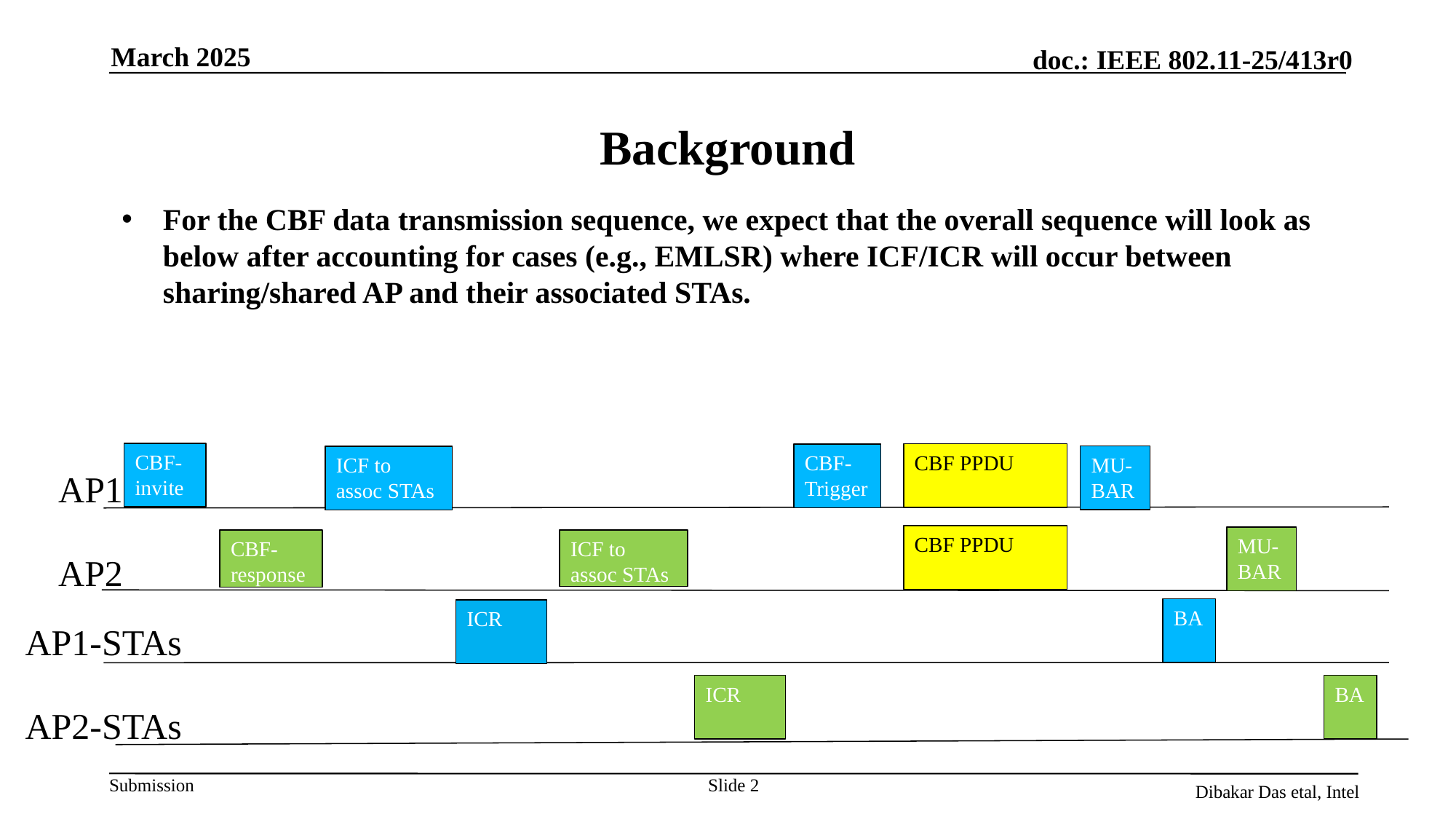

March 2025
# Background
For the CBF data transmission sequence, we expect that the overall sequence will look as below after accounting for cases (e.g., EMLSR) where ICF/ICR will occur between sharing/shared AP and their associated STAs.

CBF-invite
CBF PPDU
CBF-Trigger
MU-BAR
ICF to assoc STAs
AP1
CBF PPDU
MU-BAR
CBF-response
ICF to assoc STAs
AP2
BA
ICR
AP1-STAs
ICR
BA
AP2-STAs
Slide 2
Dibakar Das etal, Intel